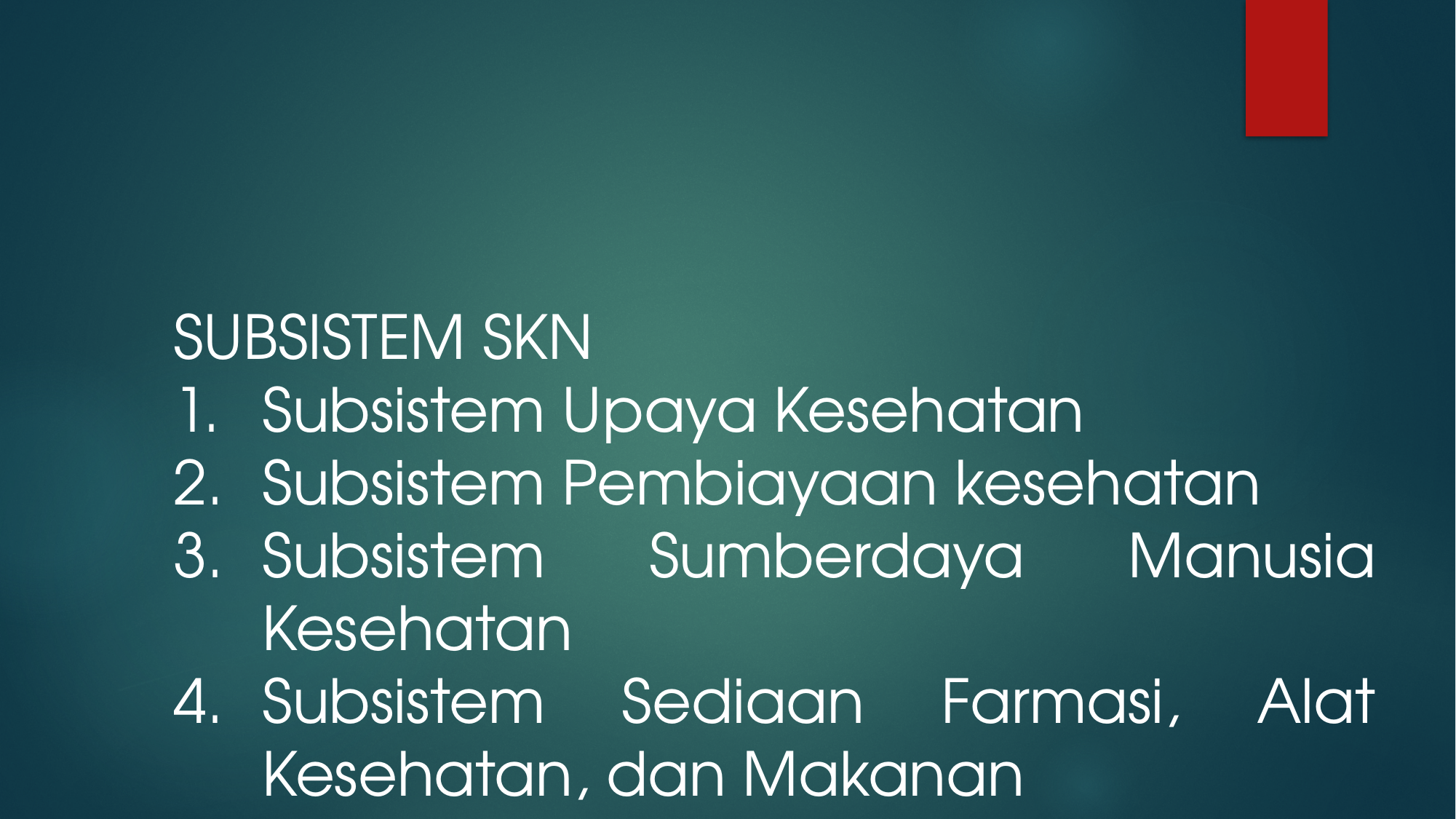

SUBSISTEM SKN
Subsistem Upaya Kesehatan
Subsistem Pembiayaan kesehatan
Subsistem Sumberdaya Manusia Kesehatan
Subsistem Sediaan Farmasi, Alat Kesehatan, dan Makanan
Subsistem Manajemen & Informasi Kesehatan
Subsistem Pemberdayaan Masyarakat